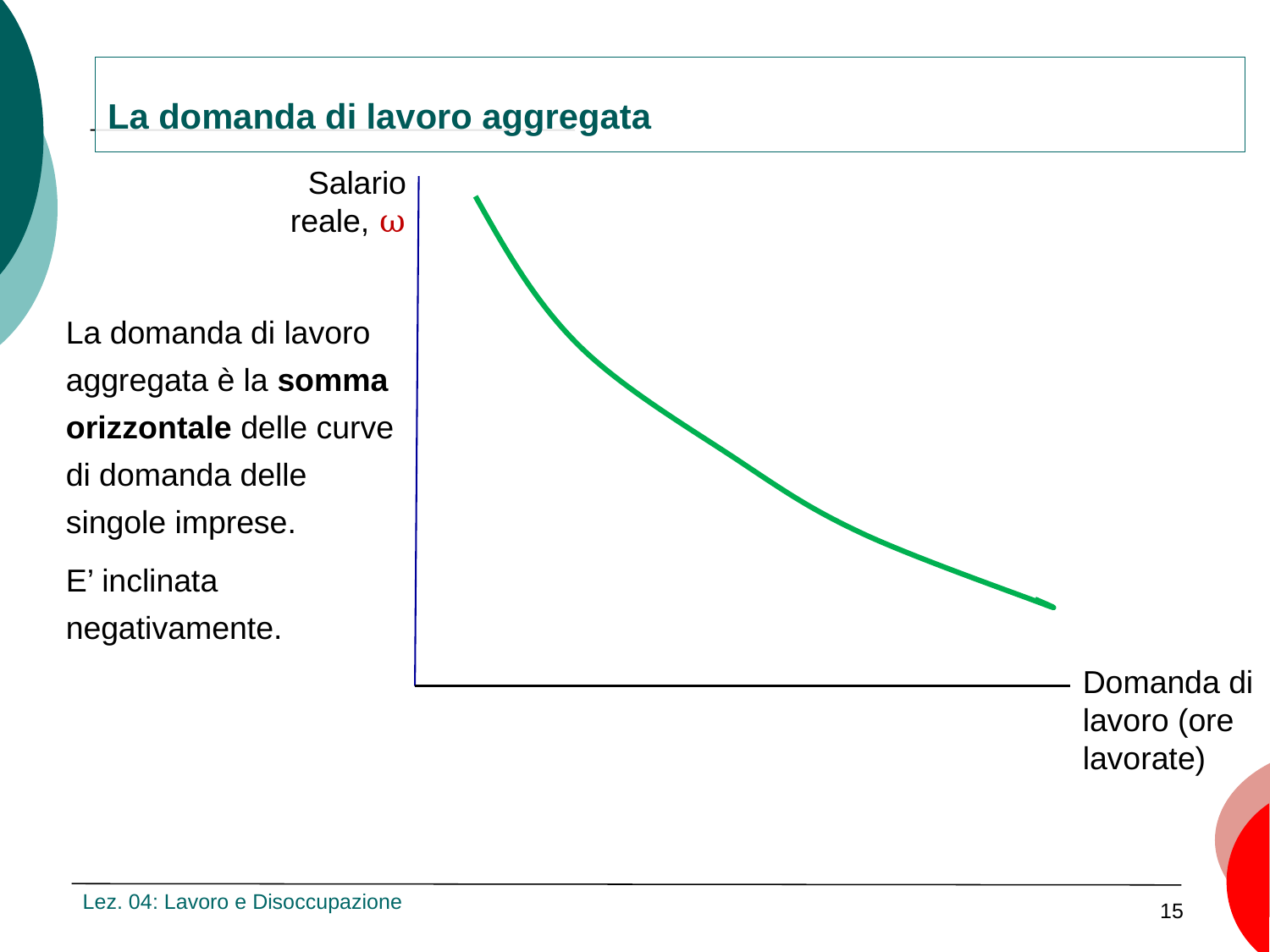

La domanda di lavoro aggregata
Salario reale, ω

La domanda di lavoro aggregata è la somma orizzontale delle curve di domanda delle singole imprese.
E’ inclinata negativamente.
Domanda di lavoro (ore lavorate)
Lez. 04: Lavoro e Disoccupazione